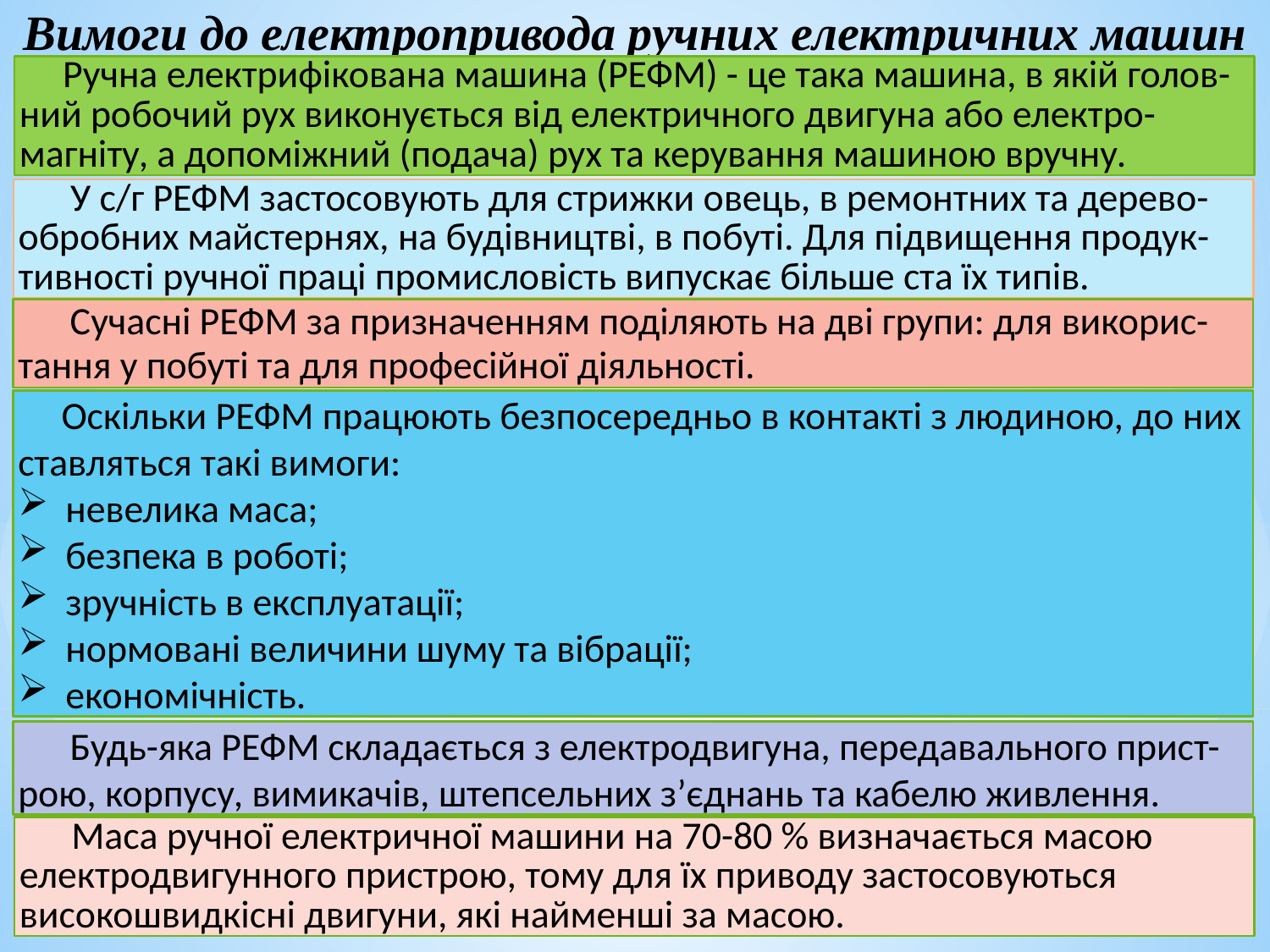

Вимоги до електропривода ручних електричних машин
     Ручна електрифікована машина (РЕФМ) - це така машина, в якій голов-ний робочий рух виконується від електричного двигуна або електро-магніту, а допоміжний (подача) рух та керування машиною вручну.
      У с/г РЕФМ застосовують для стрижки овець, в ремонтних та дерево-обробних майстернях, на будівництві, в побуті. Для підвищення продук-тивності ручної праці промисловість випускає більше ста їх типів.
      Сучасні РЕФМ за призначенням поділяють на дві групи: для викорис-тання у побуті та для професійної діяльності.
     Оскільки РЕФМ працюють безпосередньо в контакті з людиною, до них ставляться такі вимоги:
невелика маса;
безпека в роботі;
зручність в експлуатації;
нормовані величини шуму та вібрації;
економічність.
      Будь-яка РЕФМ складається з електродвигуна, передавального прист-рою, корпусу, вимикачів, штепсельних з’єднань та кабелю живлення.
      Маса ручної електричної машини на 70-80 % визначається масою електродвигунного пристрою, тому для їх приводу застосовуються високошвидкісні двигуни, які найменші за масою.